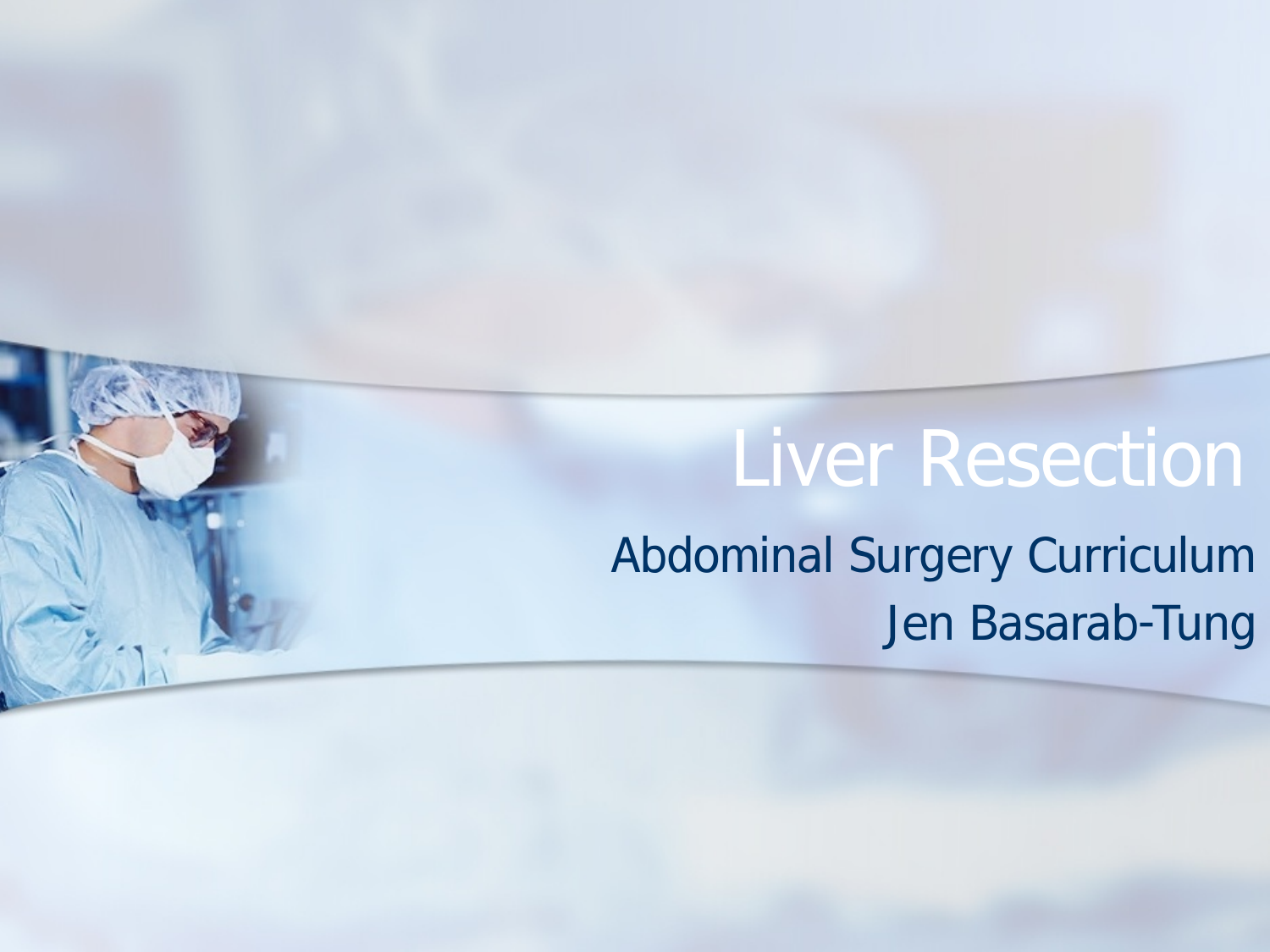

# Liver Resection
Abdominal Surgery Curriculum
Jen Basarab-Tung